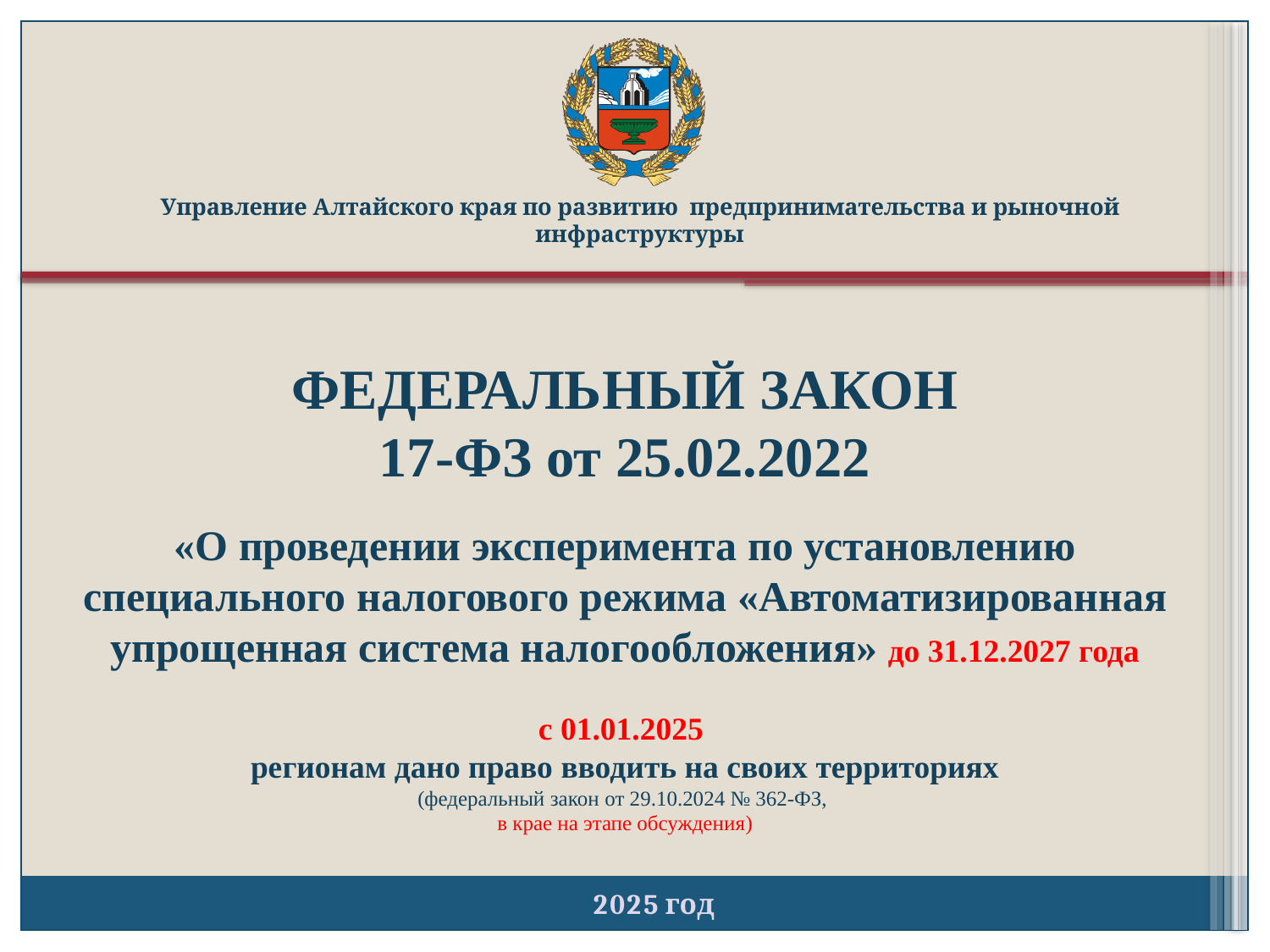

# ФЕДЕРАЛЬНЫЙ ЗАКОН 17-ФЗ от 25.02.2022 «О проведении эксперимента по установлению специального налогового режима «Автоматизированная упрощенная система налогообложения» до 31.12.2027 года с 01.01.2025 регионам дано право вводить на своих территориях (федеральный закон от 29.10.2024 № 362-ФЗ, в крае на этапе обсуждения)
Управление Алтайского края по развитию  предпринимательства и рыночной инфраструктуры
2025 год